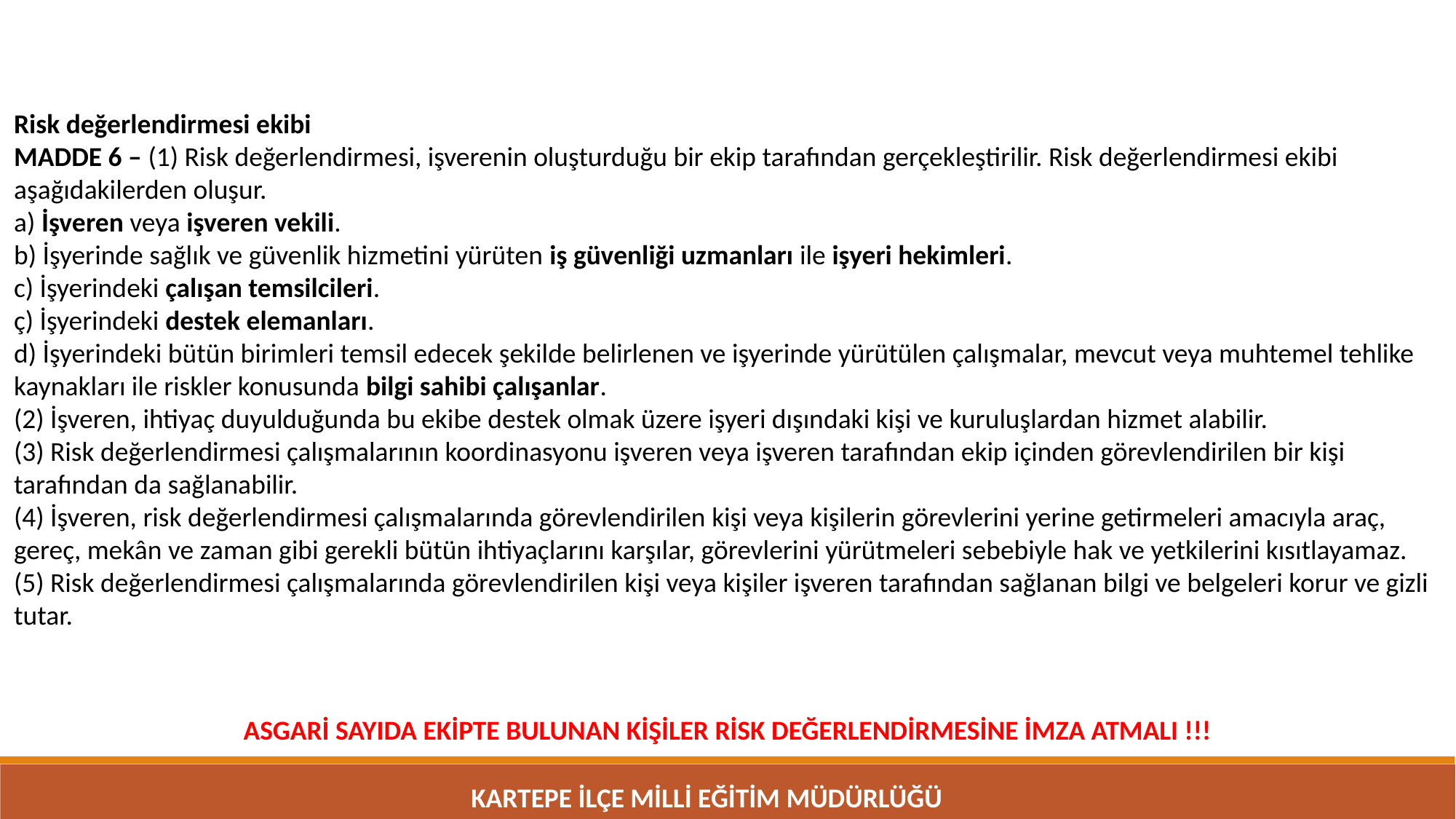

Risk değerlendirmesi ekibi
MADDE 6 – (1) Risk değerlendirmesi, işverenin oluşturduğu bir ekip tarafından gerçekleştirilir. Risk değerlendirmesi ekibi aşağıdakilerden oluşur.
a) İşveren veya işveren vekili.
b) İşyerinde sağlık ve güvenlik hizmetini yürüten iş güvenliği uzmanları ile işyeri hekimleri.
c) İşyerindeki çalışan temsilcileri.
ç) İşyerindeki destek elemanları.
d) İşyerindeki bütün birimleri temsil edecek şekilde belirlenen ve işyerinde yürütülen çalışmalar, mevcut veya muhtemel tehlike kaynakları ile riskler konusunda bilgi sahibi çalışanlar.
(2) İşveren, ihtiyaç duyulduğunda bu ekibe destek olmak üzere işyeri dışındaki kişi ve kuruluşlardan hizmet alabilir.
(3) Risk değerlendirmesi çalışmalarının koordinasyonu işveren veya işveren tarafından ekip içinden görevlendirilen bir kişi tarafından da sağlanabilir.
(4) İşveren, risk değerlendirmesi çalışmalarında görevlendirilen kişi veya kişilerin görevlerini yerine getirmeleri amacıyla araç, gereç, mekân ve zaman gibi gerekli bütün ihtiyaçlarını karşılar, görevlerini yürütmeleri sebebiyle hak ve yetkilerini kısıtlayamaz.
(5) Risk değerlendirmesi çalışmalarında görevlendirilen kişi veya kişiler işveren tarafından sağlanan bilgi ve belgeleri korur ve gizli tutar.
ASGARİ SAYIDA EKİPTE BULUNAN KİŞİLER RİSK DEĞERLENDİRMESİNE İMZA ATMALI !!!
KARTEPE İLÇE MİLLİ EĞİTİM MÜDÜRLÜĞÜ